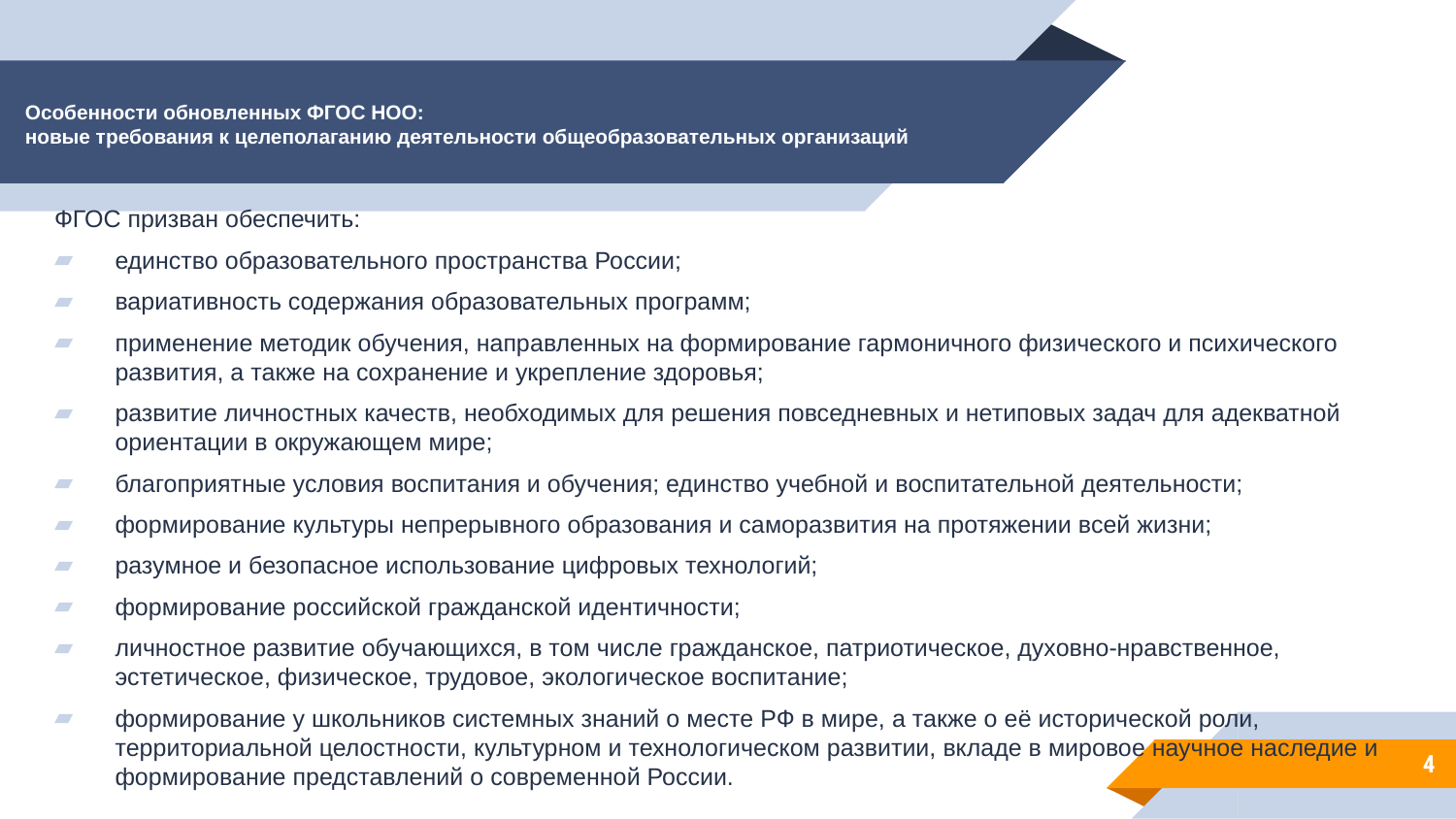

# Особенности обновленных ФГОС НОО: новые требования к целеполаганию деятельности общеобразовательных организаций
ФГОС призван обеспечить:
единство образовательного пространства России;
вариативность содержания образовательных программ;
применение методик обучения, направленных на формирование гармоничного физического и психического развития, а также на сохранение и укрепление здоровья;
развитие личностных качеств, необходимых для решения повседневных и нетиповых задач для адекватной ориентации в окружающем мире;
благоприятные условия воспитания и обучения; единство учебной и воспитательной деятельности;
формирование культуры непрерывного образования и саморазвития на протяжении всей жизни;
разумное и безопасное использование цифровых технологий;
формирование российской гражданской идентичности;
личностное развитие обучающихся, в том числе гражданское, патриотическое, духовно-нравственное, эстетическое, физическое, трудовое, экологическое воспитание;
формирование у школьников системных знаний о месте РФ в мире, а также о её исторической роли, территориальной целостности, культурном и технологическом развитии, вкладе в мировое научное наследие и формирование представлений о современной России.
4